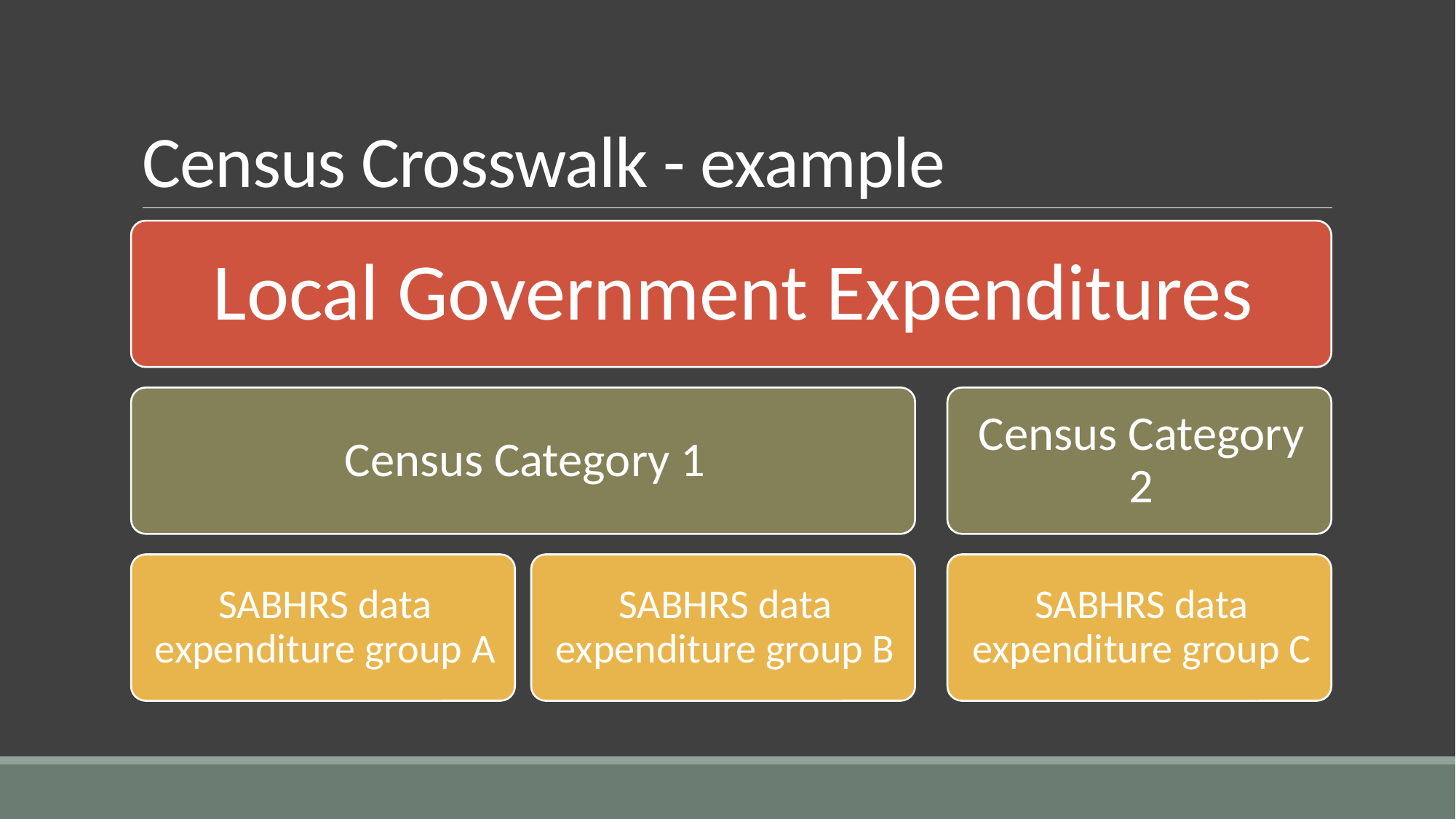

# Census Crosswalk - example
Local Government Expenditures
Census Category 1
SABHRS data expenditure group A
SABHRS data expenditure group B
Census Category 2
SABHRS data expenditure group C